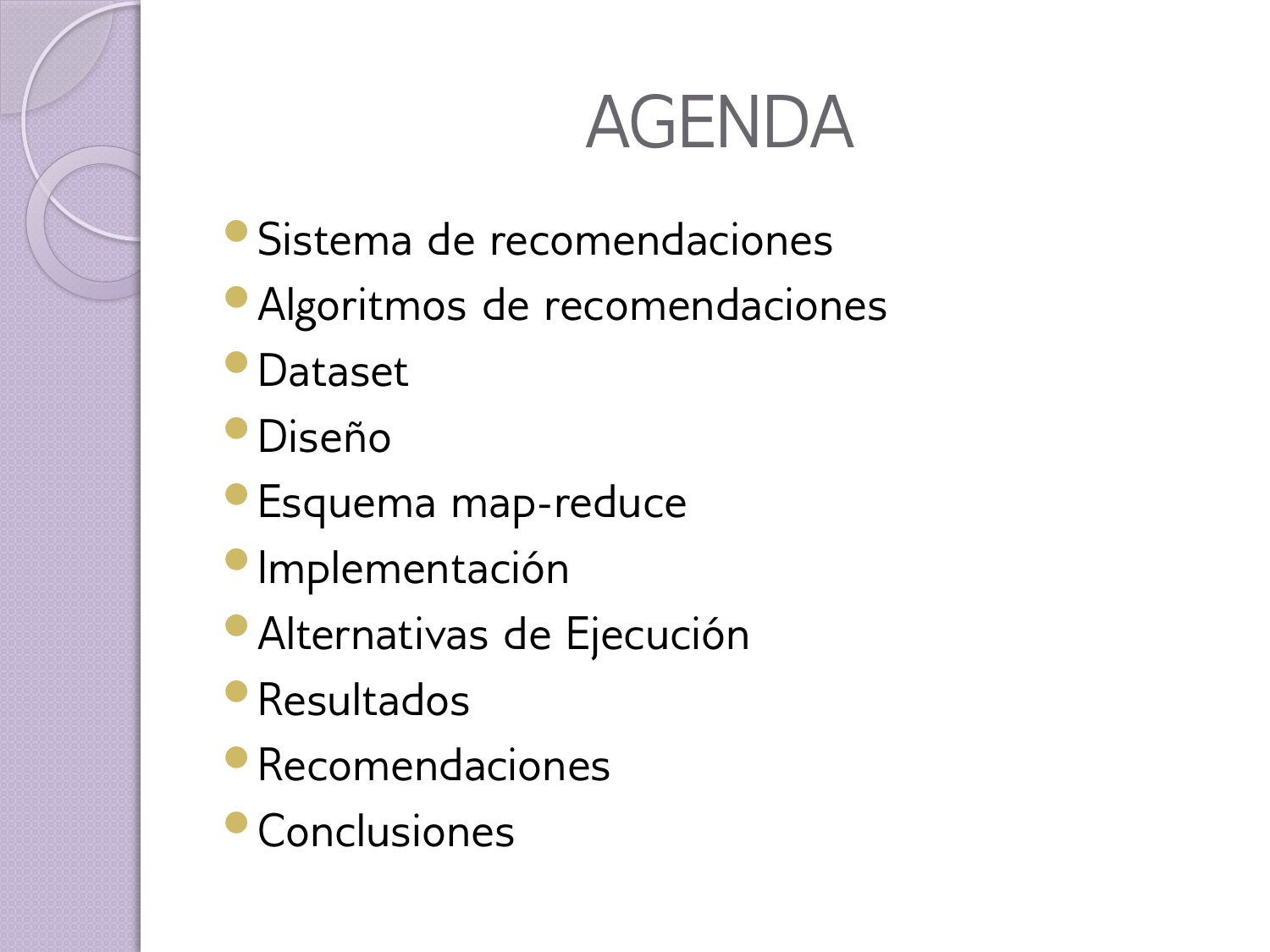

# AGENDA
Sistema de recomendaciones
Algoritmos de recomendaciones
Dataset
Diseño
Esquema map-reduce
Implementación
Alternativas de Ejecución
Resultados
Recomendaciones
Conclusiones